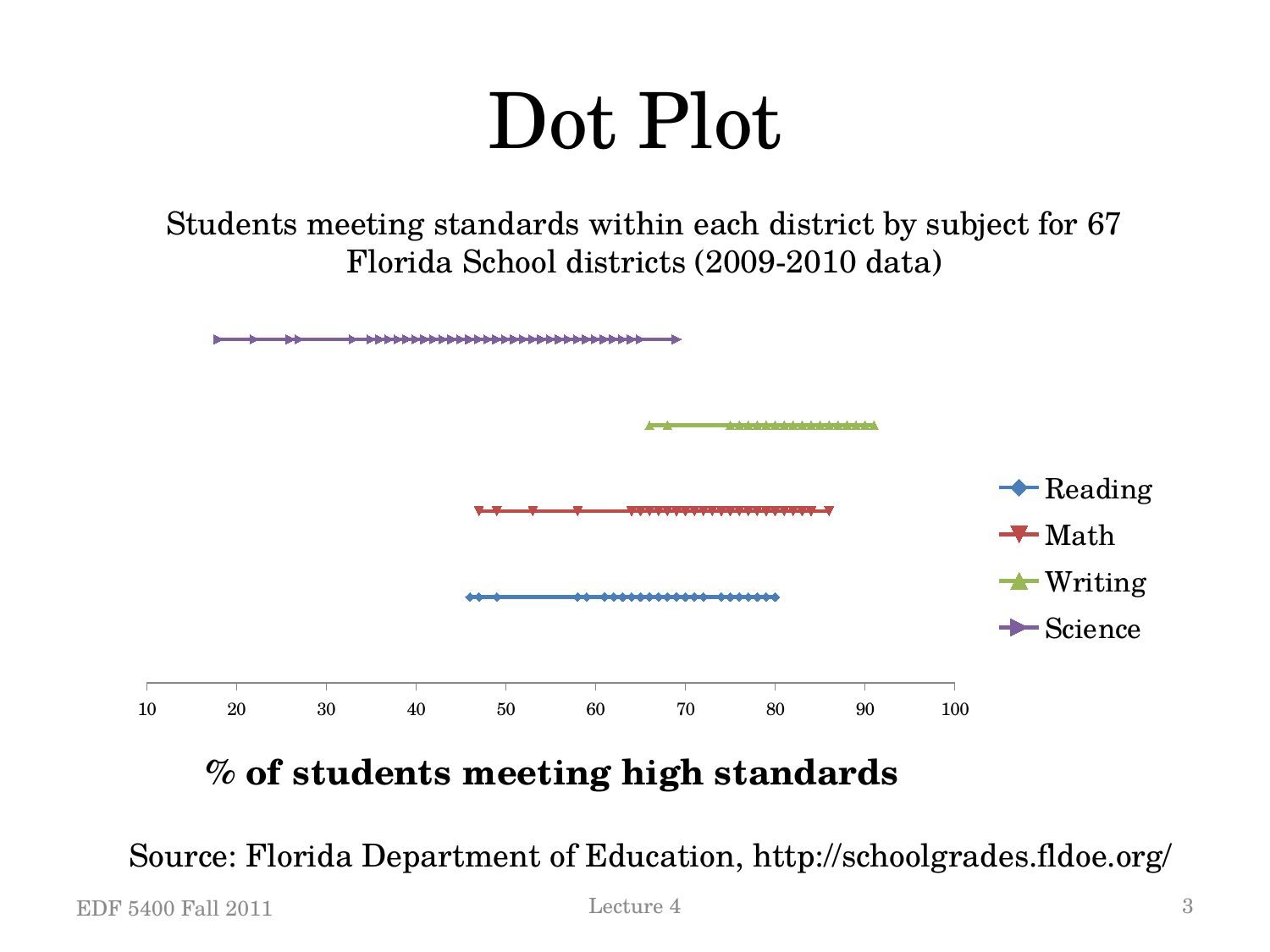

# Dot Plot
Students meeting standards within each district by subject for 67 Florida School districts (2009-2010 data)

### Chart

| Category |  |  |  |  |
|---|---|---|---|---|
Source: Florida Department of Education, http://schoolgrades.fldoe.org/
EDF 5400 Fall 2011
Lecture 4
3